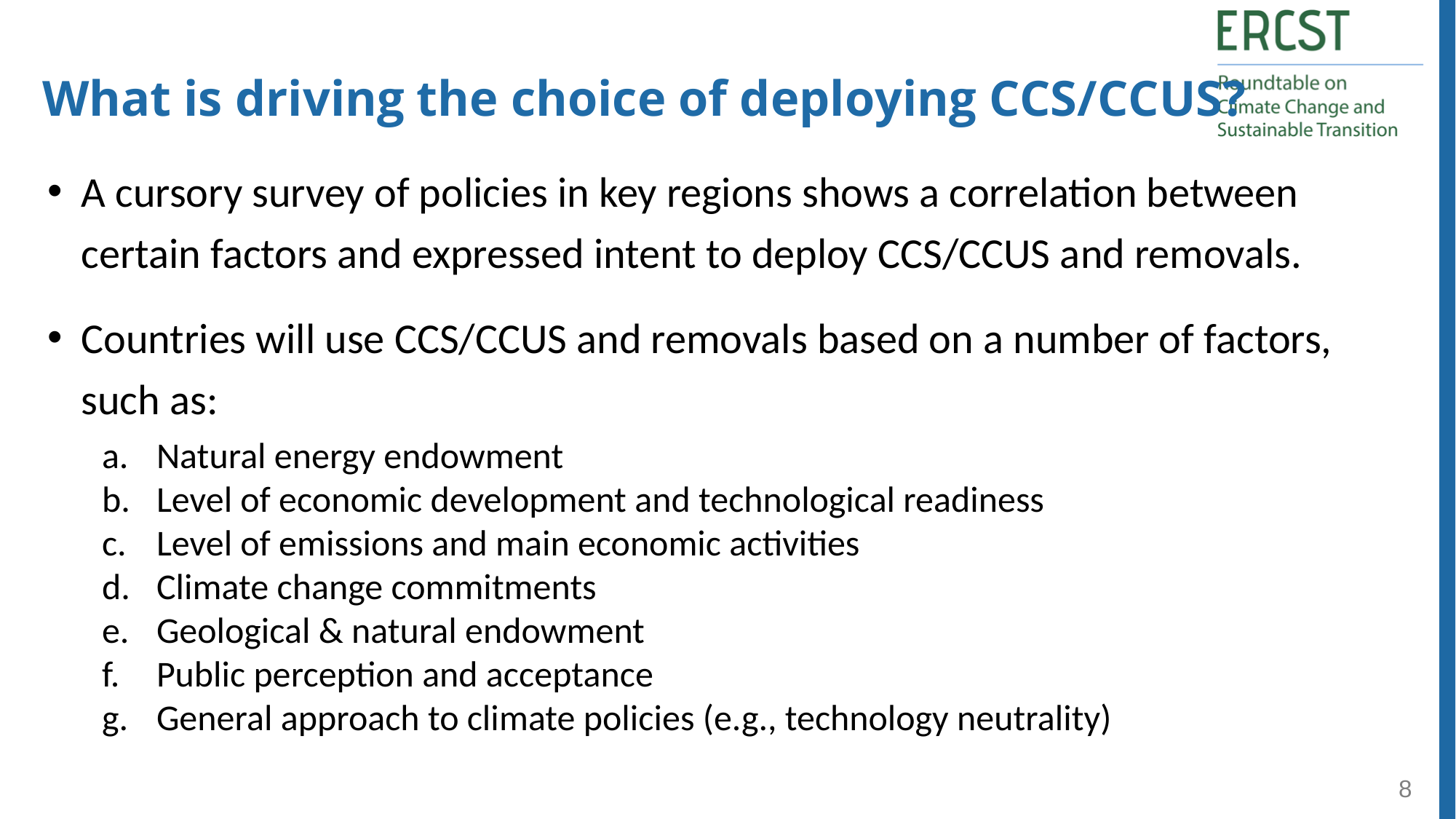

What is driving the choice of deploying CCS/CCUS?
A cursory survey of policies in key regions shows a correlation between certain factors and expressed intent to deploy CCS/CCUS and removals.
Countries will use CCS/CCUS and removals based on a number of factors, such as:
Natural energy endowment
Level of economic development and technological readiness
Level of emissions and main economic activities
Climate change commitments
Geological & natural endowment
Public perception and acceptance
General approach to climate policies (e.g., technology neutrality)
8